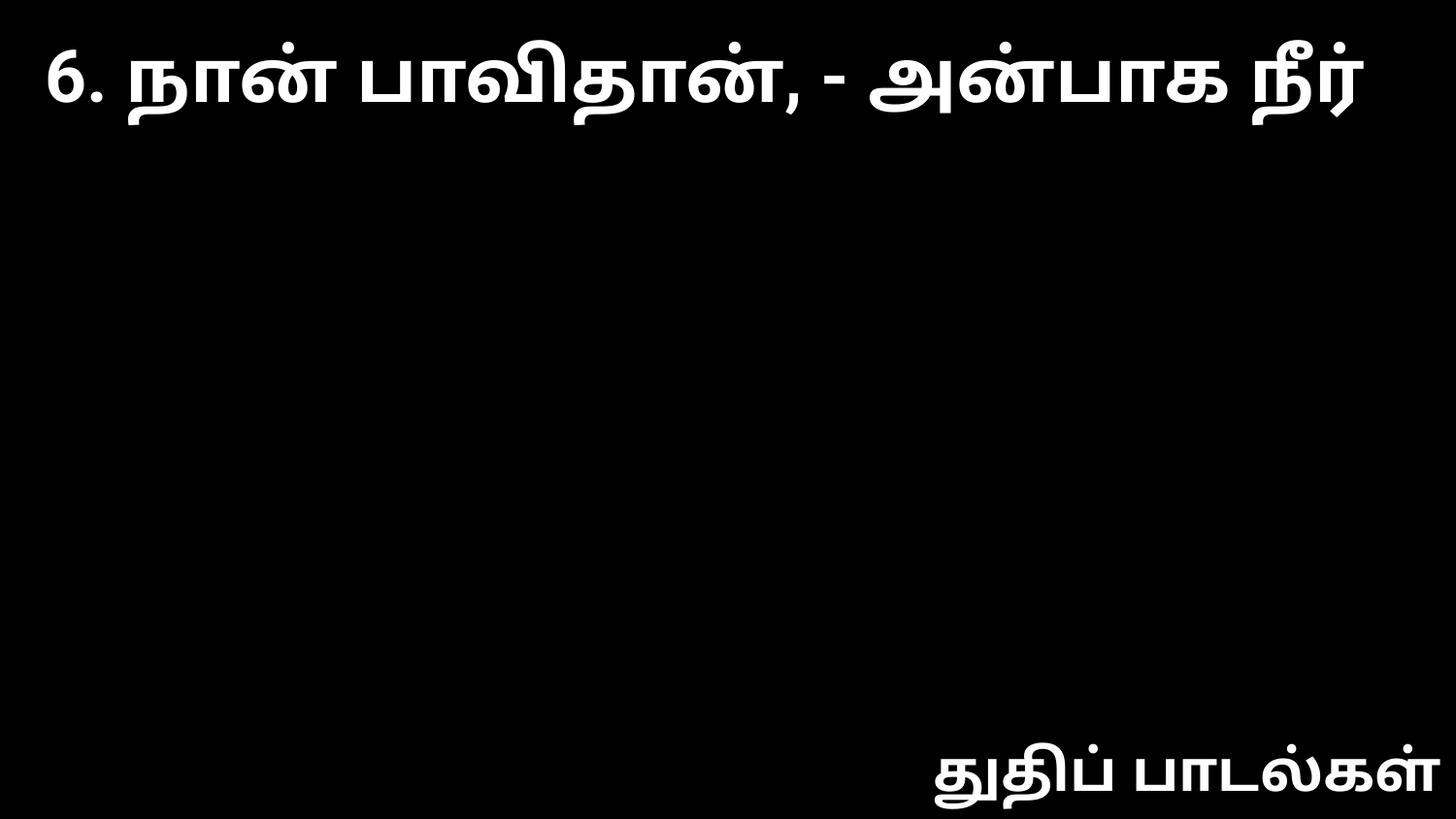

6. நான் பாவிதான், - அன்பாக நீர்
துதிப் பாடல்கள்